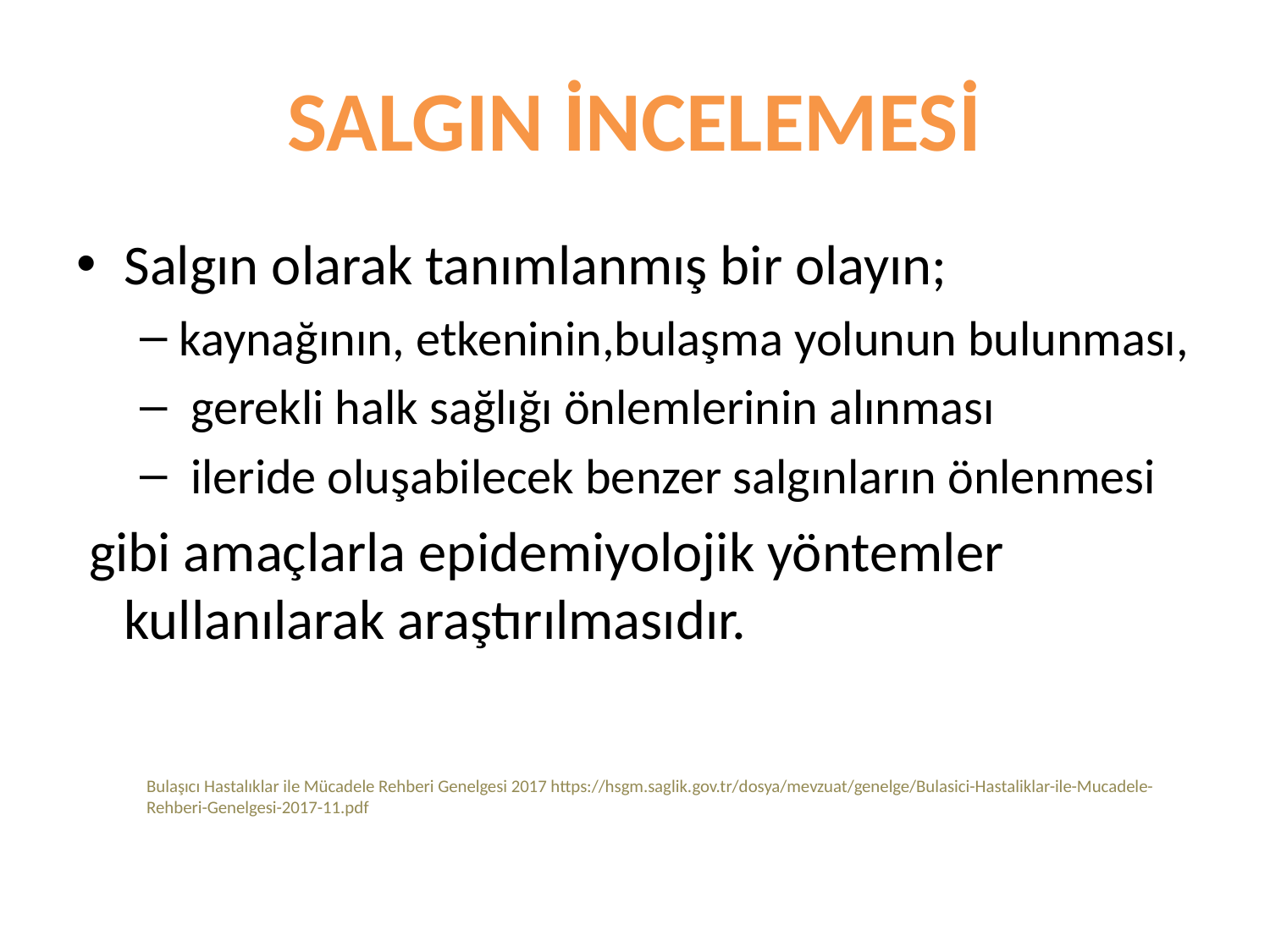

# SALGIN İNCELEMESİ
Salgın olarak tanımlanmış bir olayın;
kaynağının, etkeninin,bulaşma yolunun bulunması,
 gerekli halk sağlığı önlemlerinin alınması
 ileride oluşabilecek benzer salgınların önlenmesi
 gibi amaçlarla epidemiyolojik yöntemler kullanılarak araştırılmasıdır.
Bulaşıcı Hastalıklar ile Mücadele Rehberi Genelgesi 2017 https://hsgm.saglik.gov.tr/dosya/mevzuat/genelge/Bulasici-Hastaliklar-ile-Mucadele-Rehberi-Genelgesi-2017-11.pdf